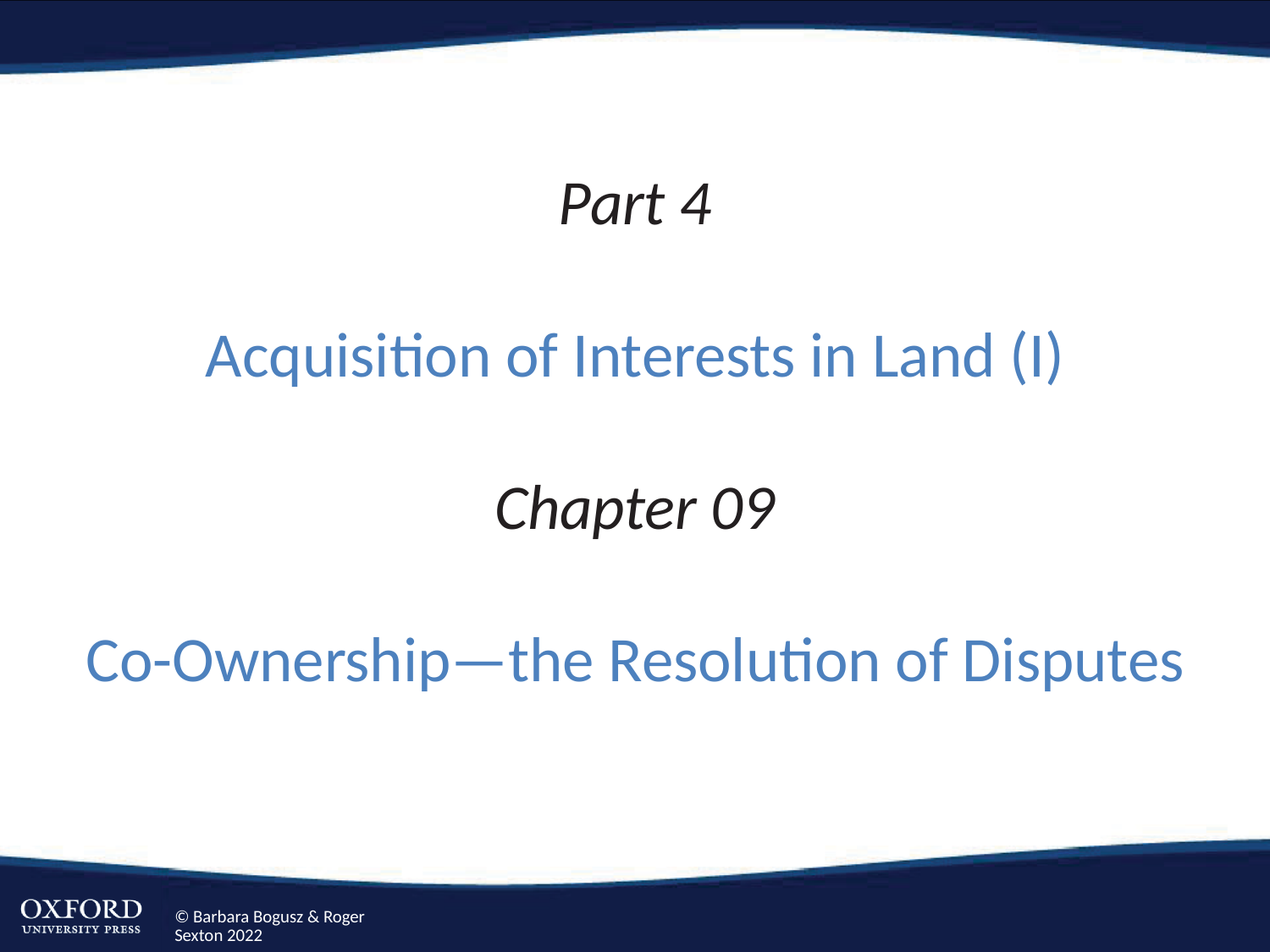

# Part 4 Acquisition of Interests in Land (I) Chapter 09 Co-Ownership—the Resolution of Disputes
© Barbara Bogusz & Roger Sexton 2022